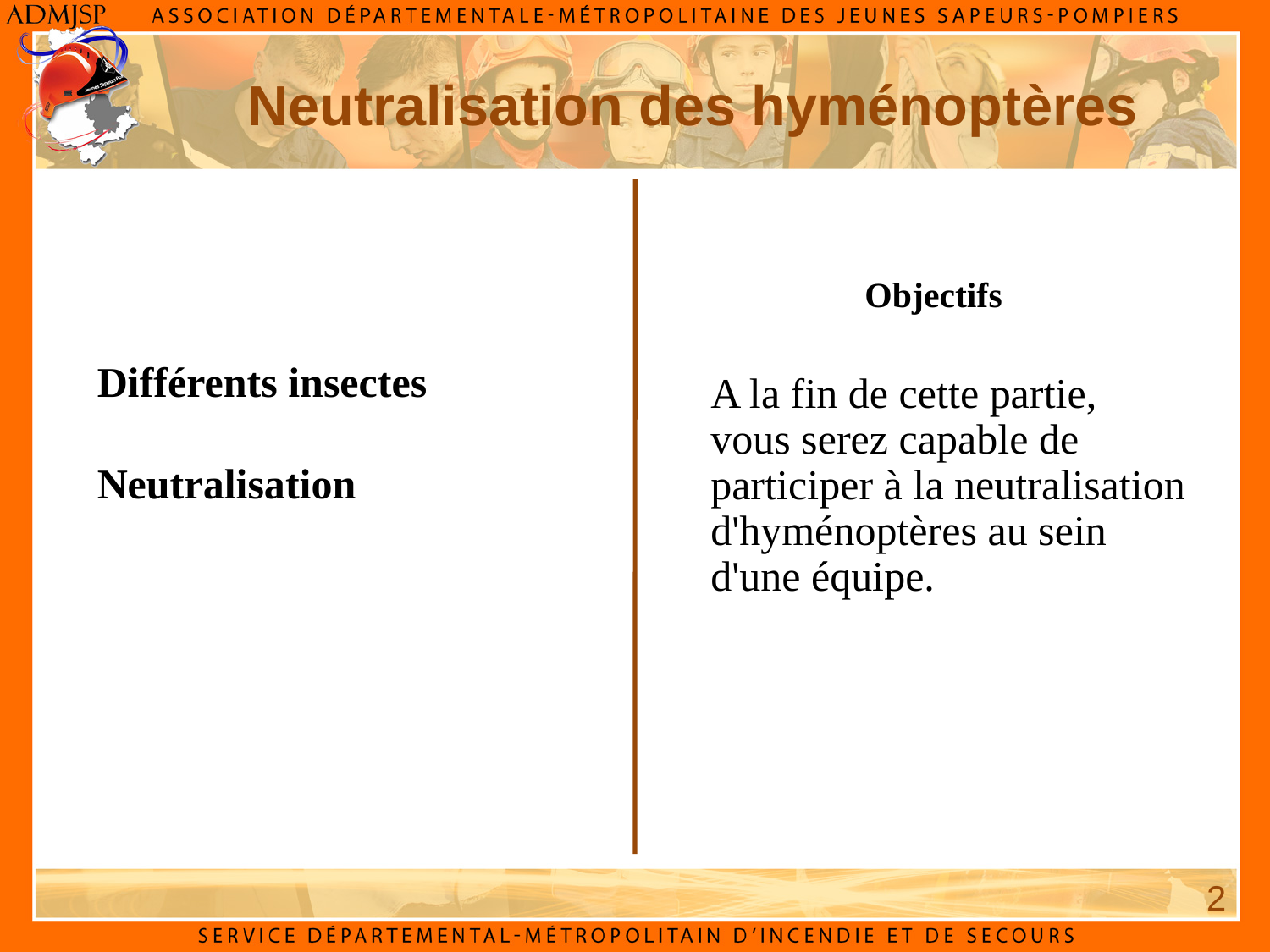

Neutralisation des hyménoptères
Objectifs
Différents insectes

Neutralisation
A la fin de cette partie, vous serez capable de participer à la neutralisation d'hyménoptères au sein d'une équipe.
2